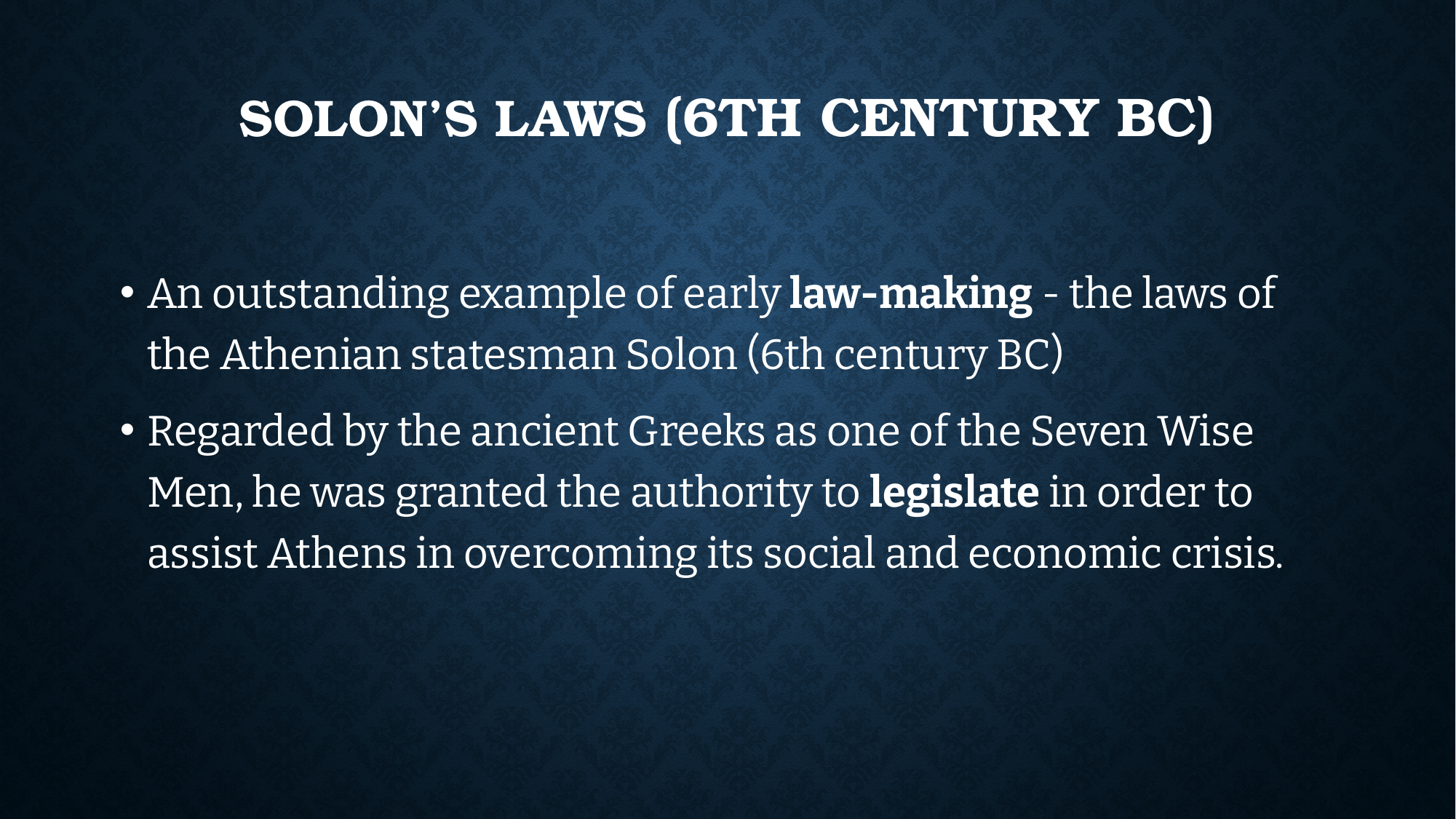

# Solon’s laws (6th century BC)
An outstanding example of early law-making - the laws of the Athenian statesman Solon (6th century BC)
Regarded by the ancient Greeks as one of the Seven Wise Men, he was granted the authority to legislate in order to assist Athens in overcoming its social and economic crisis.